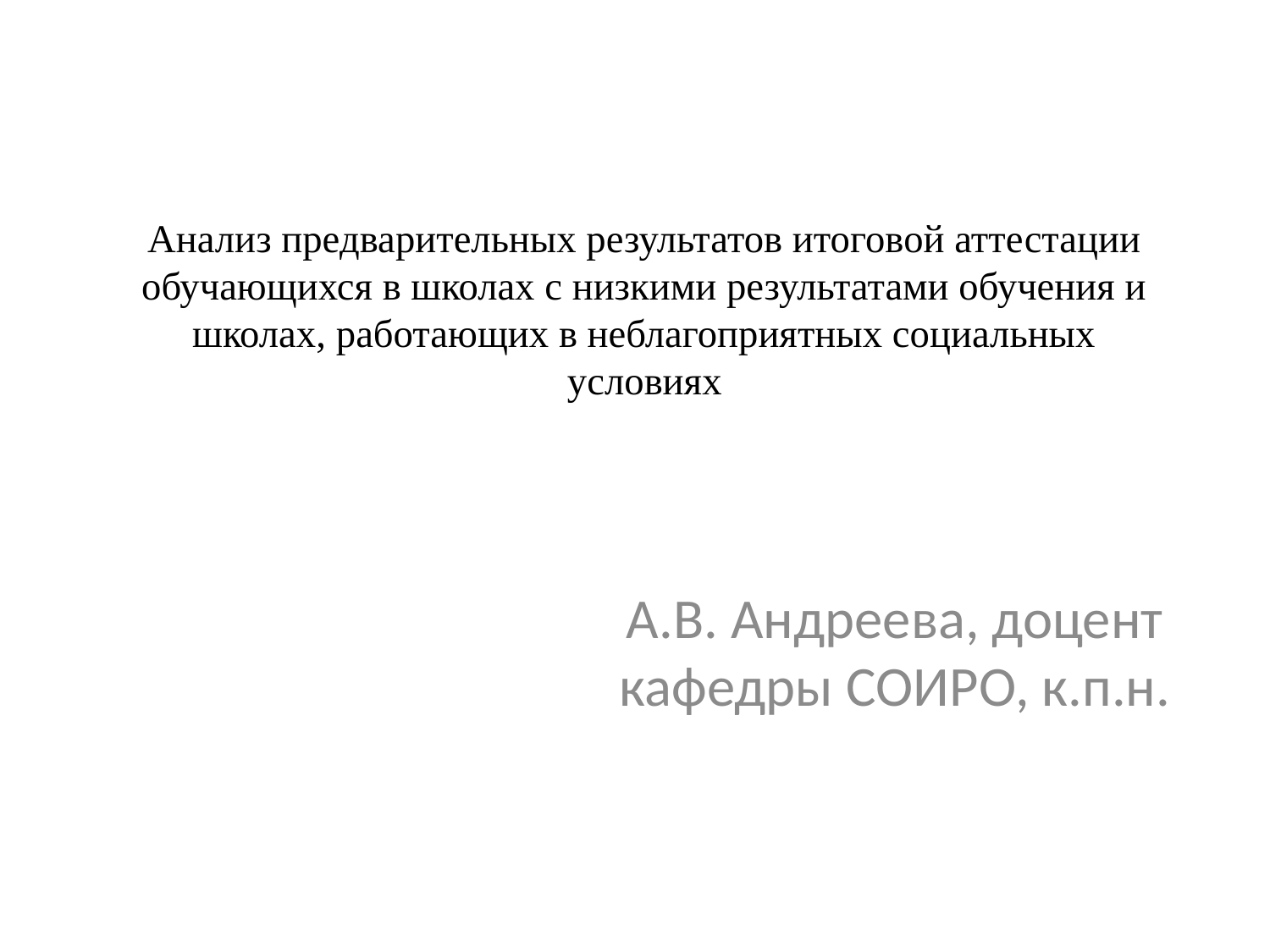

# Анализ предварительных результатов итоговой аттестации обучающихся в школах с низкими результатами обучения и школах, работающих в неблагоприятных социальных условиях
А.В. Андреева, доцент кафедры СОИРО, к.п.н.